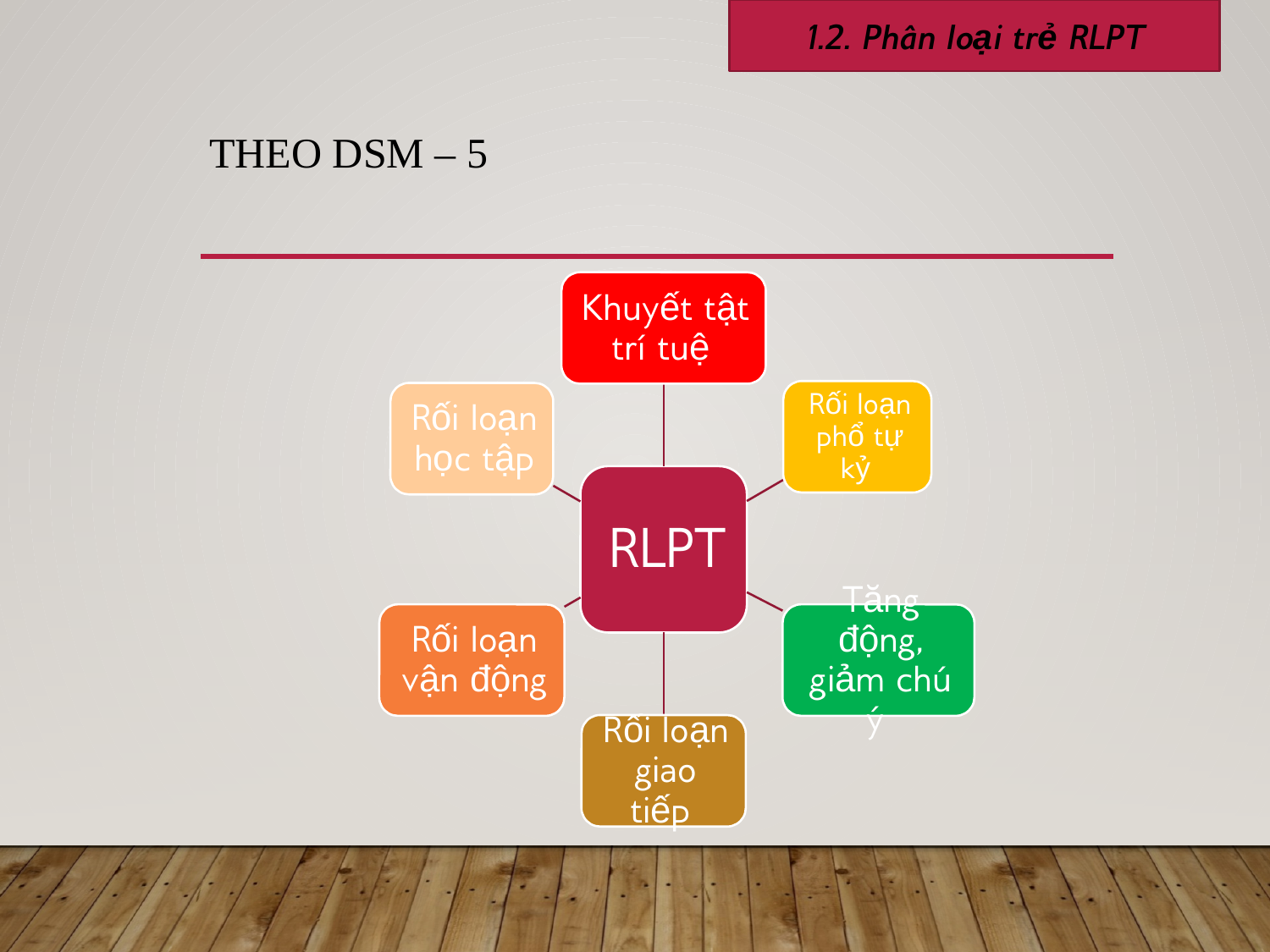

1.2. Phân loại trẻ RLPT
# Theo DSM – 5
RLPT
Khuyết tật trí tuệ
Rối loạn phổ tự kỷ
Tăng động, giảm chú ý
Rối loạn giao tiếp
Rối loạn vận động
Rối loạn học tập